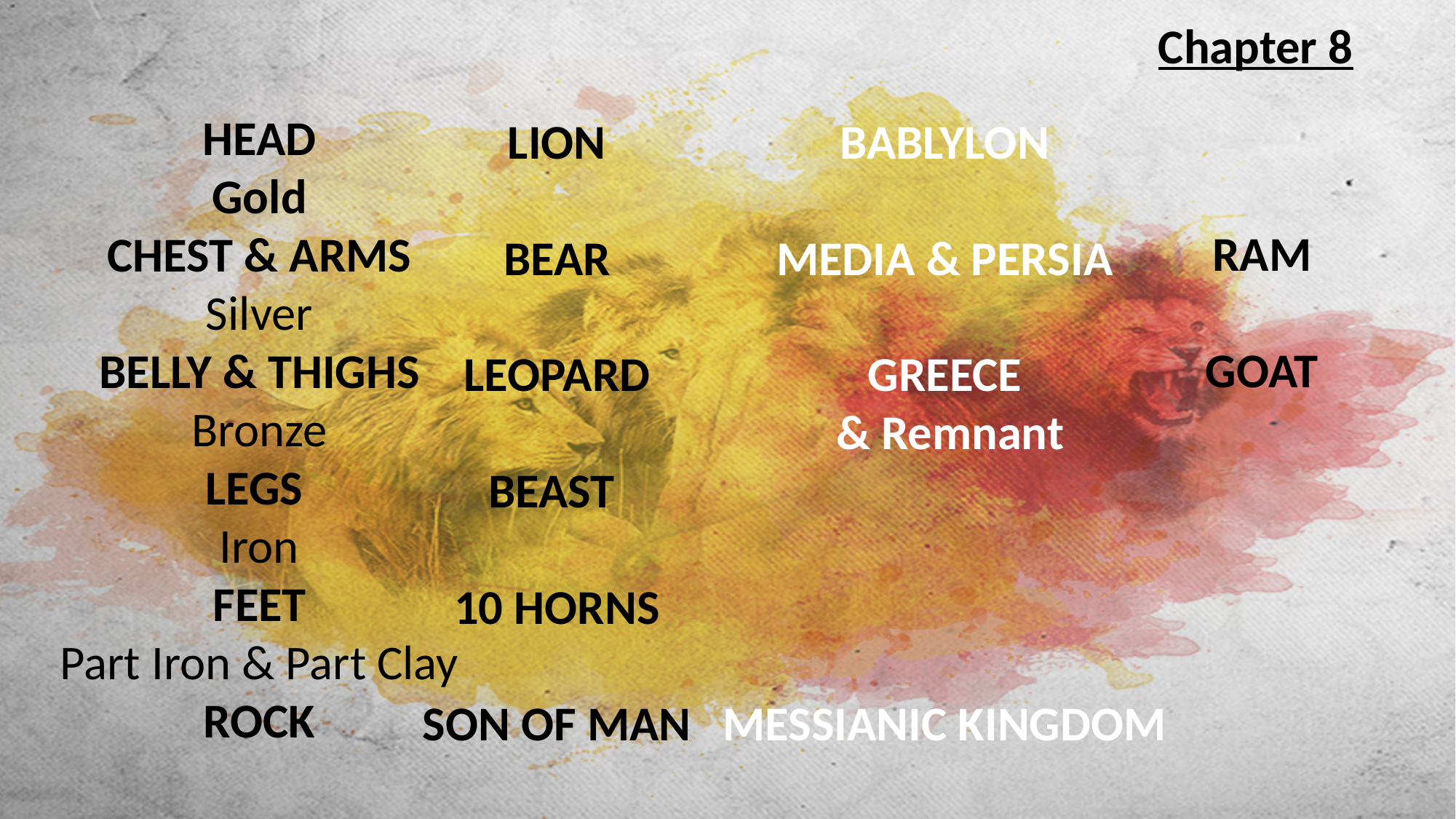

Chapter 8

RAM

GOAT
HEAD
Gold
CHEST & ARMS
Silver
BELLY & THIGHS
Bronze
LEGS
Iron
FEET
Part Iron & Part Clay
ROCK
LION

BEAR

LEOPARD

BEAST

10 HORNS

SON OF MAN
BABLYLON

MEDIA & PERSIA

GREECE
 & Remnant

MESSIANIC KINGDOM